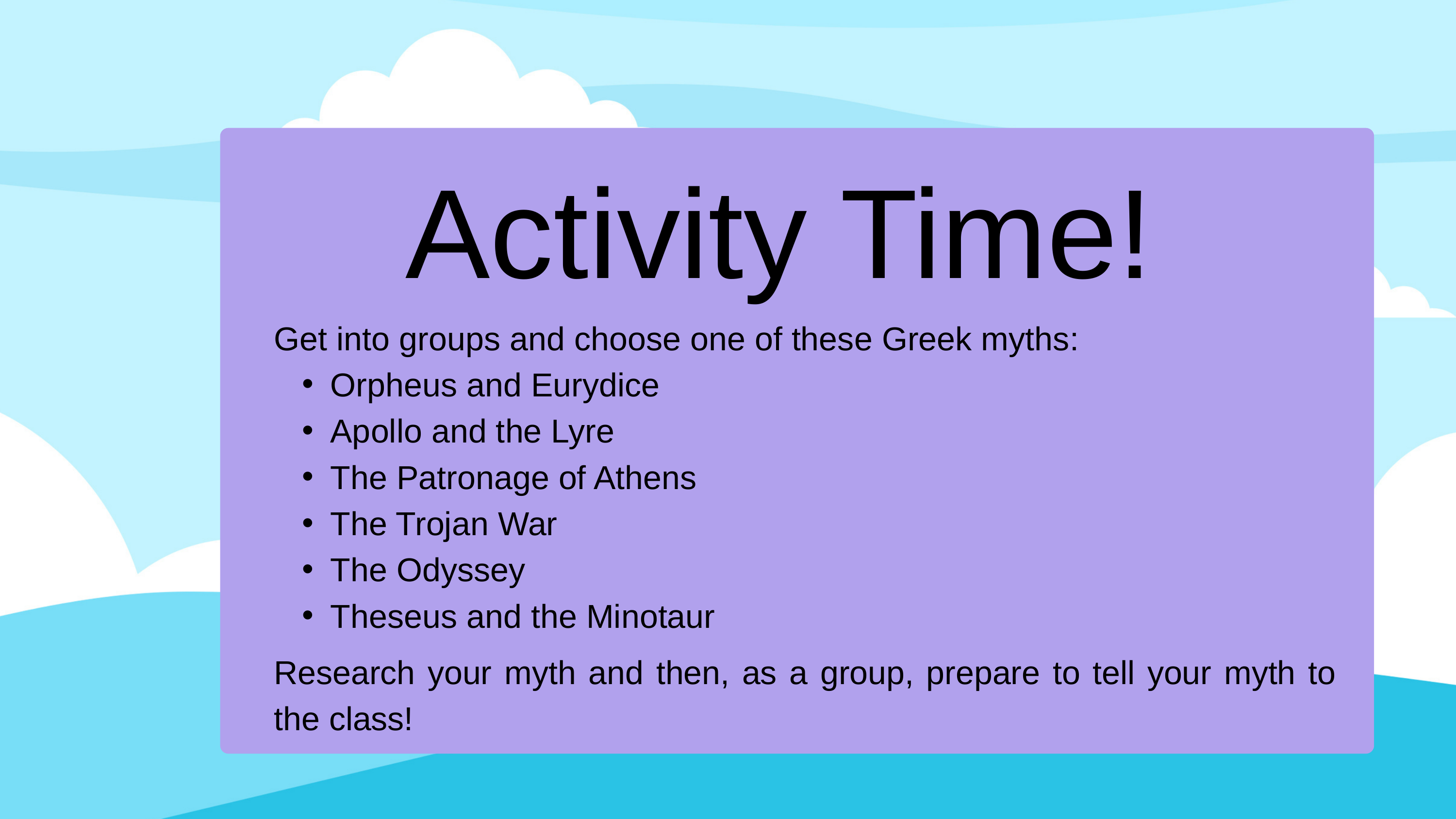

Activity Time!

Get into groups and choose one of these Greek myths:
Orpheus and Eurydice
Apollo and the Lyre
The Patronage of Athens
The Trojan War
The Odyssey
Theseus and the Minotaur
Research your myth and then, as a group, prepare to tell your myth to the class!